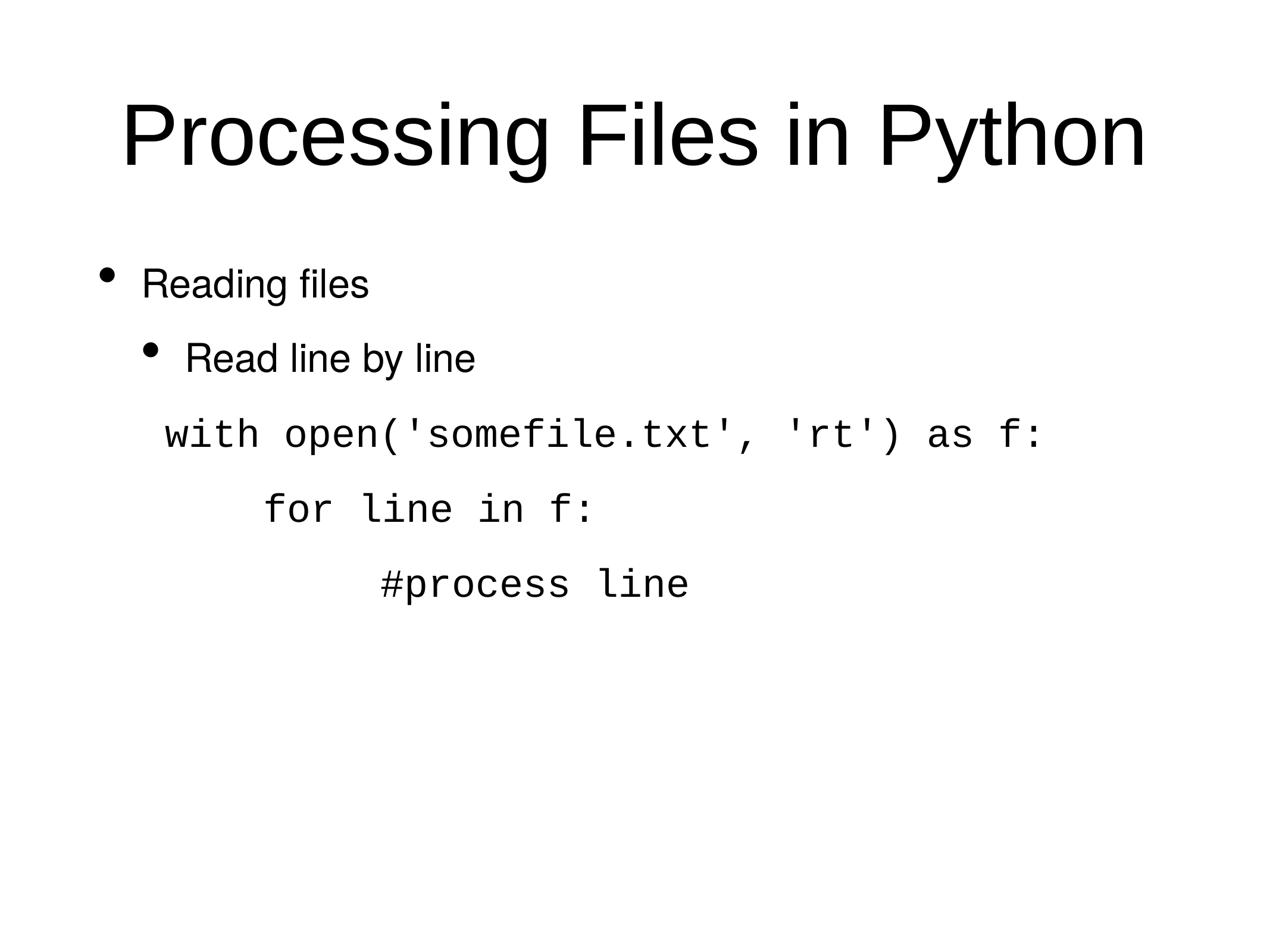

# Processing Files in Python
Reading files
Read line by line
with open('somefile.txt', 'rt') as f:
      for line in f:
          #process line